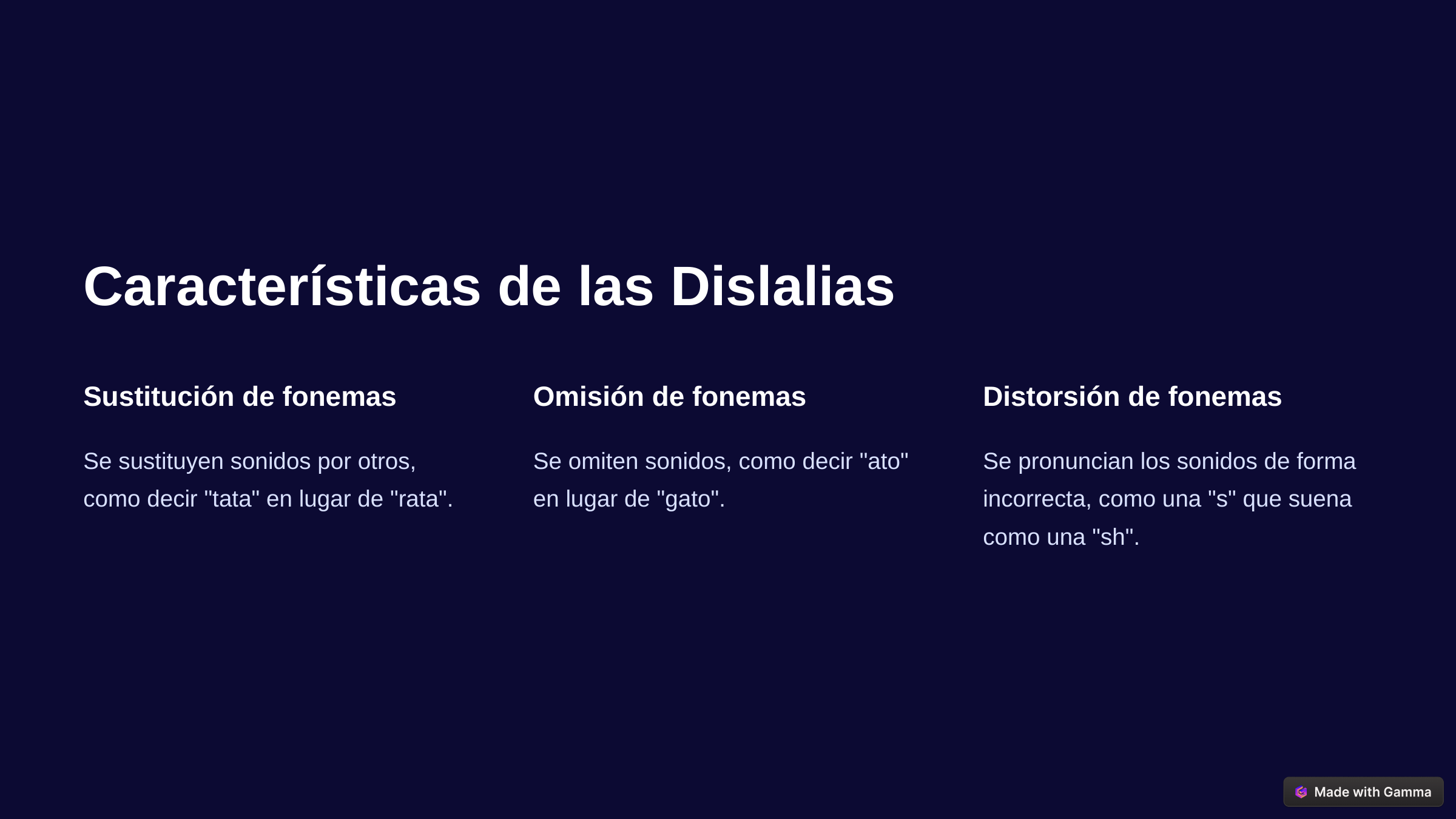

Características de las Dislalias
Sustitución de fonemas
Omisión de fonemas
Distorsión de fonemas
Se sustituyen sonidos por otros, como decir "tata" en lugar de "rata".
Se omiten sonidos, como decir "ato" en lugar de "gato".
Se pronuncian los sonidos de forma incorrecta, como una "s" que suena como una "sh".